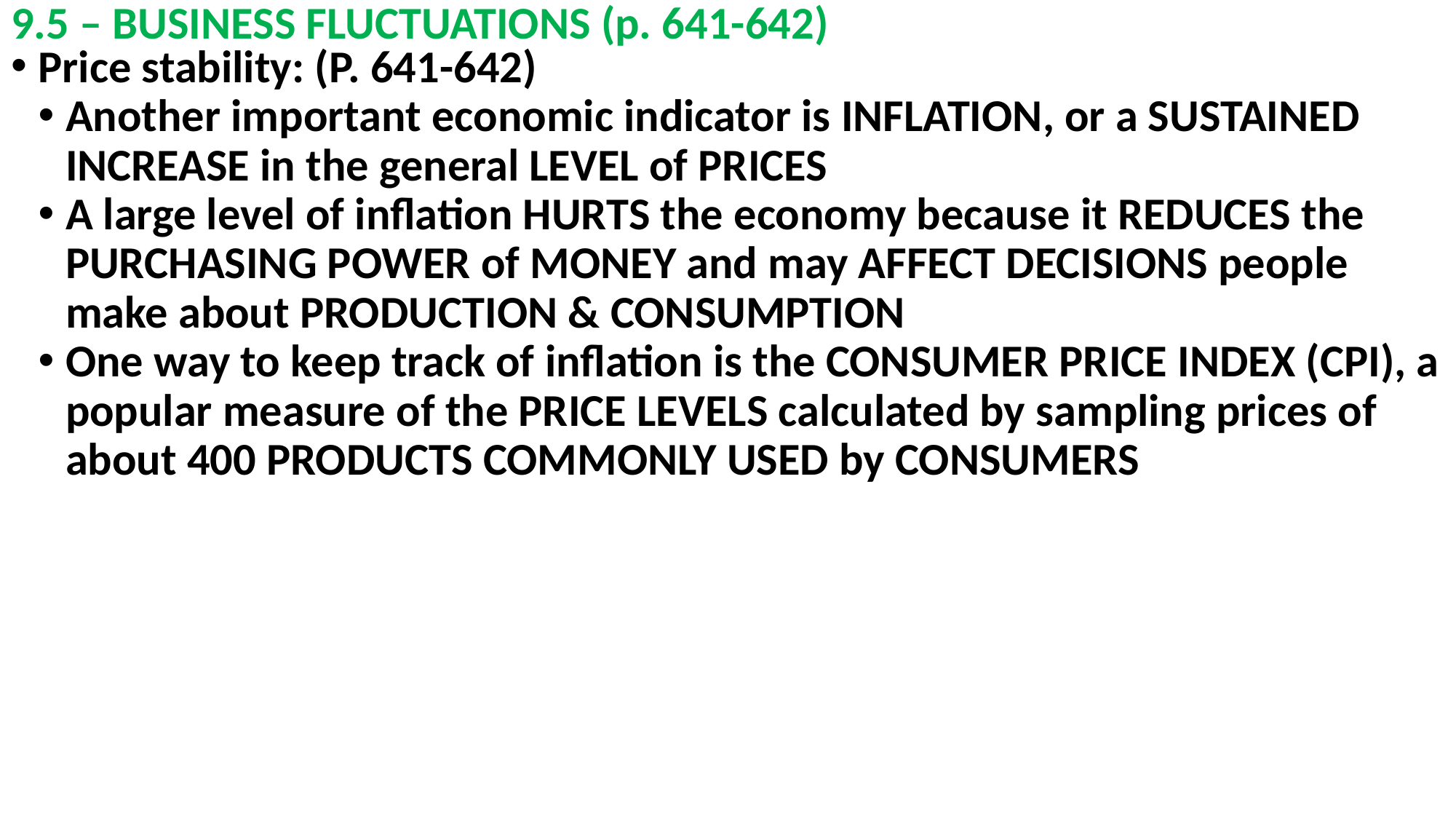

# 9.5 – BUSINESS FLUCTUATIONS (p. 641-642)
Price stability: (P. 641-642)
Another important economic indicator is INFLATION, or a SUSTAINED INCREASE in the general LEVEL of PRICES
A large level of inflation HURTS the economy because it REDUCES the PURCHASING POWER of MONEY and may AFFECT DECISIONS people make about PRODUCTION & CONSUMPTION
One way to keep track of inflation is the CONSUMER PRICE INDEX (CPI), a popular measure of the PRICE LEVELS calculated by sampling prices of about 400 PRODUCTS COMMONLY USED by CONSUMERS